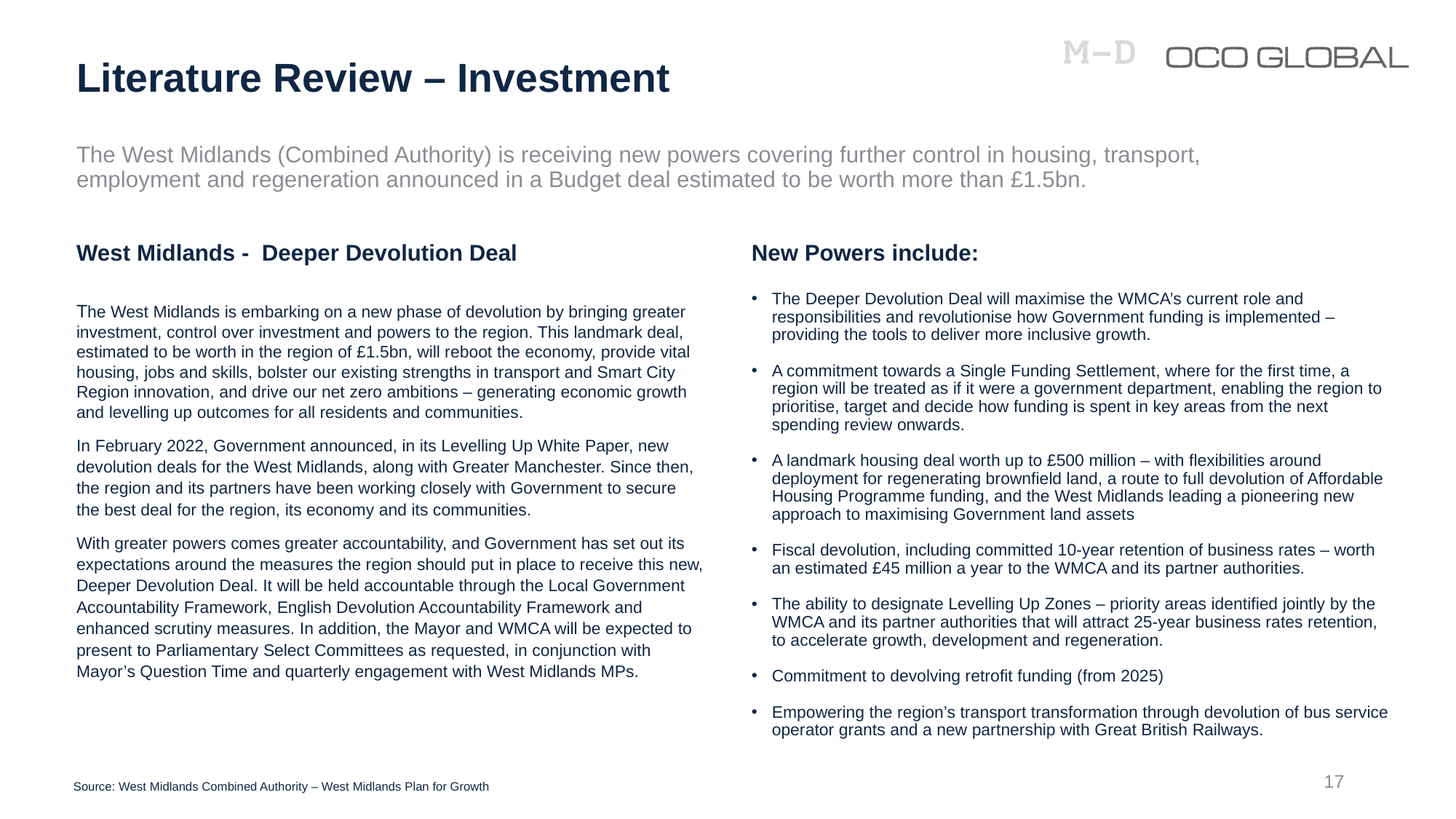

# Literature Review – Investment
The West Midlands (Combined Authority) is receiving new powers covering further control in housing, transport, employment and regeneration announced in a Budget deal estimated to be worth more than £1.5bn.
West Midlands -  Deeper Devolution Deal

The West Midlands is embarking on a new phase of devolution by bringing greater investment, control over investment and powers to the region. This landmark deal, estimated to be worth in the region of £1.5bn, will reboot the economy, provide vital housing, jobs and skills, bolster our existing strengths in transport and Smart City Region innovation, and drive our net zero ambitions – generating economic growth and levelling up outcomes for all residents and communities.
In February 2022, Government announced, in its Levelling Up White Paper, new devolution deals for the West Midlands, along with Greater Manchester. Since then, the region and its partners have been working closely with Government to secure the best deal for the region, its economy and its communities.
With greater powers comes greater accountability, and Government has set out its expectations around the measures the region should put in place to receive this new, Deeper Devolution Deal. It will be held accountable through the Local Government Accountability Framework, English Devolution Accountability Framework and enhanced scrutiny measures. In addition, the Mayor and WMCA will be expected to present to Parliamentary Select Committees as requested, in conjunction with Mayor’s Question Time and quarterly engagement with West Midlands MPs.

New Powers include:

The Deeper Devolution Deal will maximise the WMCA’s current role and responsibilities and revolutionise how Government funding is implemented – providing the tools to deliver more inclusive growth.

A commitment towards a Single Funding Settlement, where for the first time, a region will be treated as if it were a government department, enabling the region to prioritise, target and decide how funding is spent in key areas from the next spending review onwards.

A landmark housing deal worth up to £500 million – with flexibilities around deployment for regenerating brownfield land, a route to full devolution of Affordable Housing Programme funding, and the West Midlands leading a pioneering new approach to maximising Government land assets

Fiscal devolution, including committed 10-year retention of business rates – worth an estimated £45 million a year to the WMCA and its partner authorities.

The ability to designate Levelling Up Zones – priority areas identified jointly by the WMCA and its partner authorities that will attract 25-year business rates retention, to accelerate growth, development and regeneration.

Commitment to devolving retrofit funding (from 2025)

Empowering the region’s transport transformation through devolution of bus service operator grants and a new partnership with Great British Railways.

17
Source: West Midlands Combined Authority – West Midlands Plan for Growth